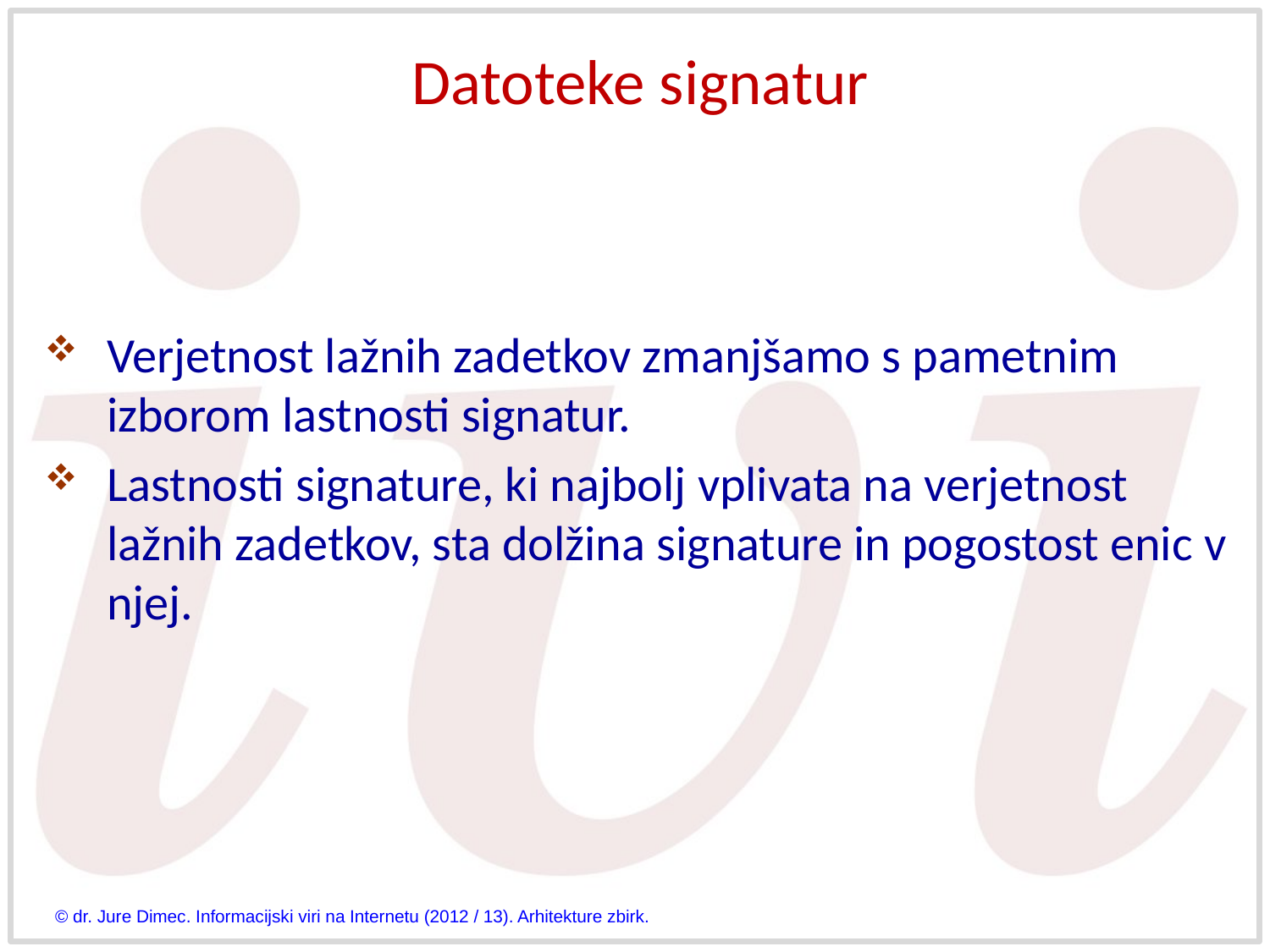

# Datoteke signatur
Verjetnost lažnih zadetkov zmanjšamo s pametnim izborom lastnosti signatur.
Lastnosti signature, ki najbolj vplivata na verjetnost lažnih zadetkov, sta dolžina signature in pogostost enic v njej.

© dr. Jure Dimec. Informacijski viri na Internetu (2012 / 13). Arhitekture zbirk.